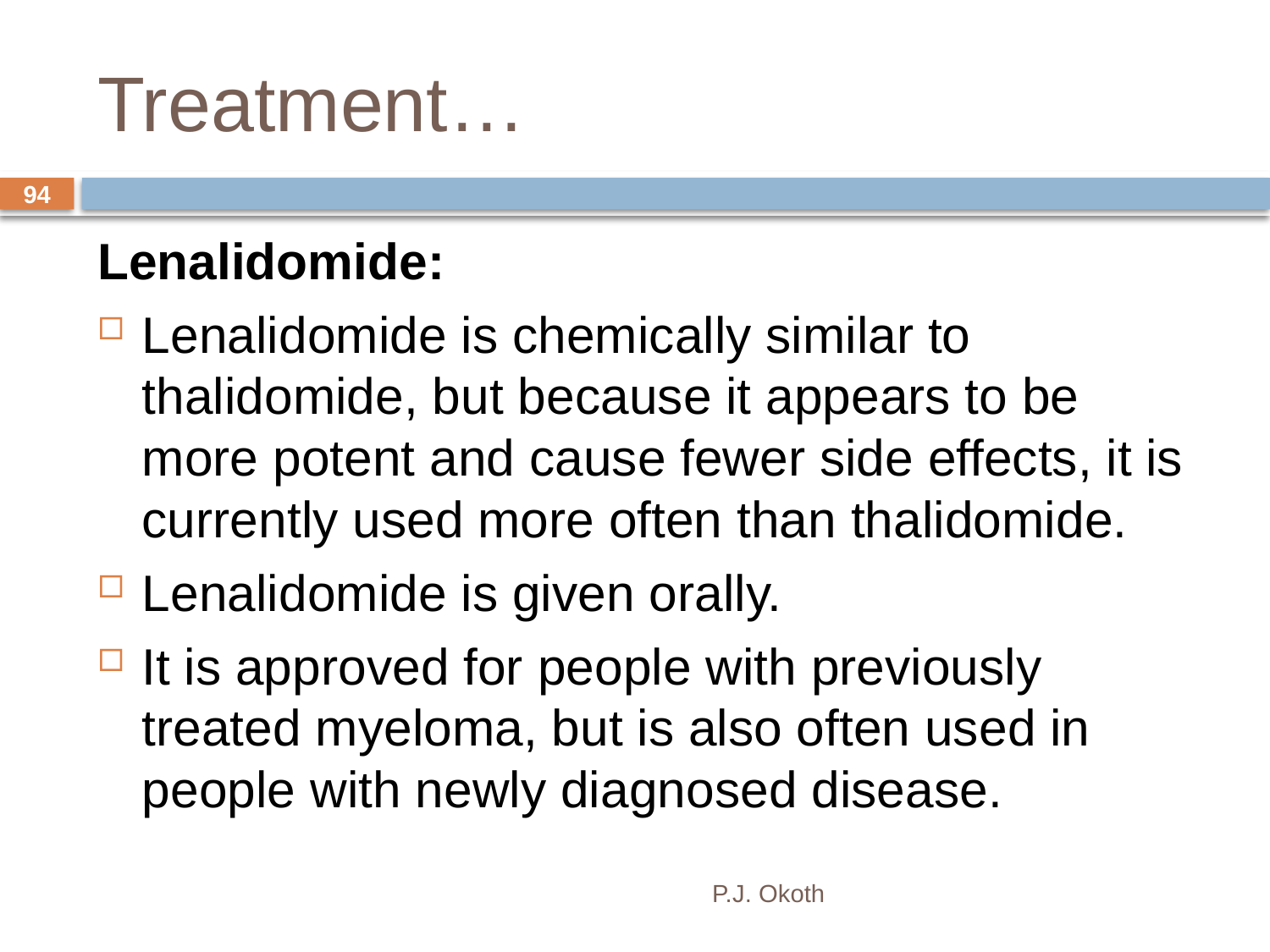

# Treatment…
94
Lenalidomide:
Lenalidomide is chemically similar to thalidomide, but because it appears to be more potent and cause fewer side effects, it is currently used more often than thalidomide.
Lenalidomide is given orally.
It is approved for people with previously treated myeloma, but is also often used in people with newly diagnosed disease.
P.J. Okoth